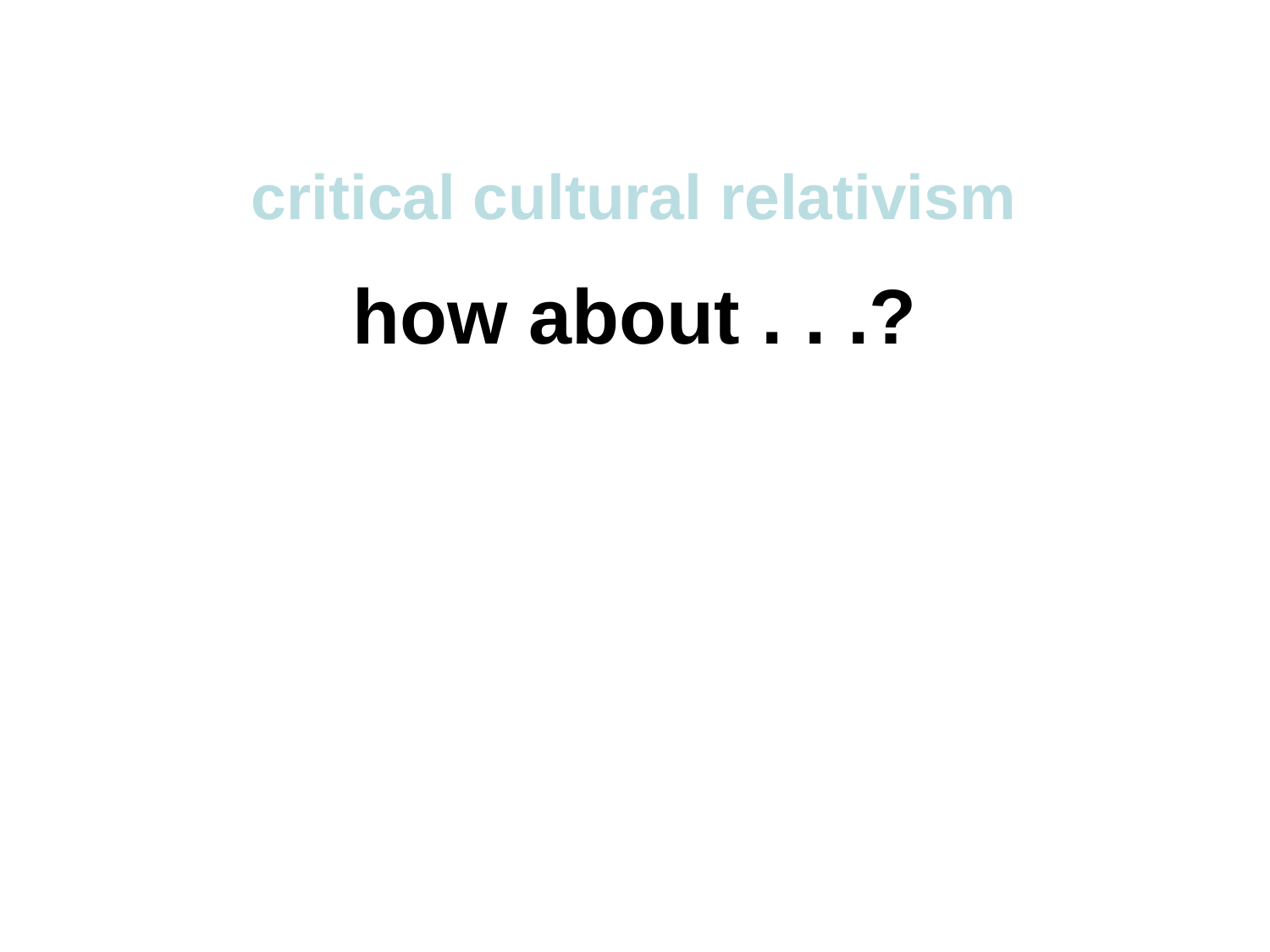

critical cultural relativism
how about . . .?